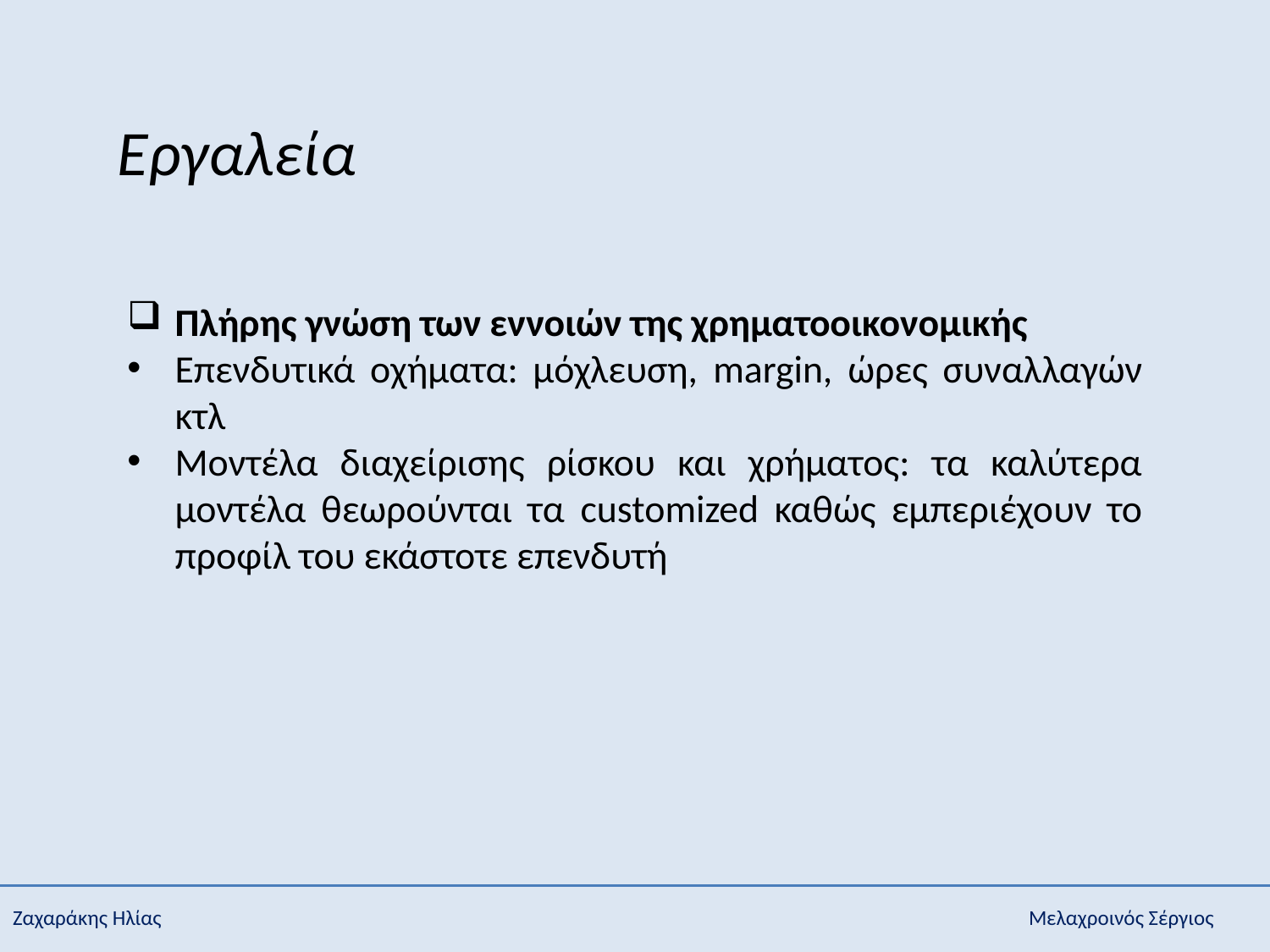

Εργαλεία
Πλήρης γνώση των εννοιών της χρηματοοικονομικής
Επενδυτικά οχήματα: μόχλευση, margin, ώρες συναλλαγών κτλ
Μοντέλα διαχείρισης ρίσκου και χρήματος: τα καλύτερα μοντέλα θεωρούνται τα customized καθώς εμπεριέχουν το προφίλ του εκάστοτε επενδυτή

Ζαχαράκης Ηλίας							Μελαχροινός Σέργιος